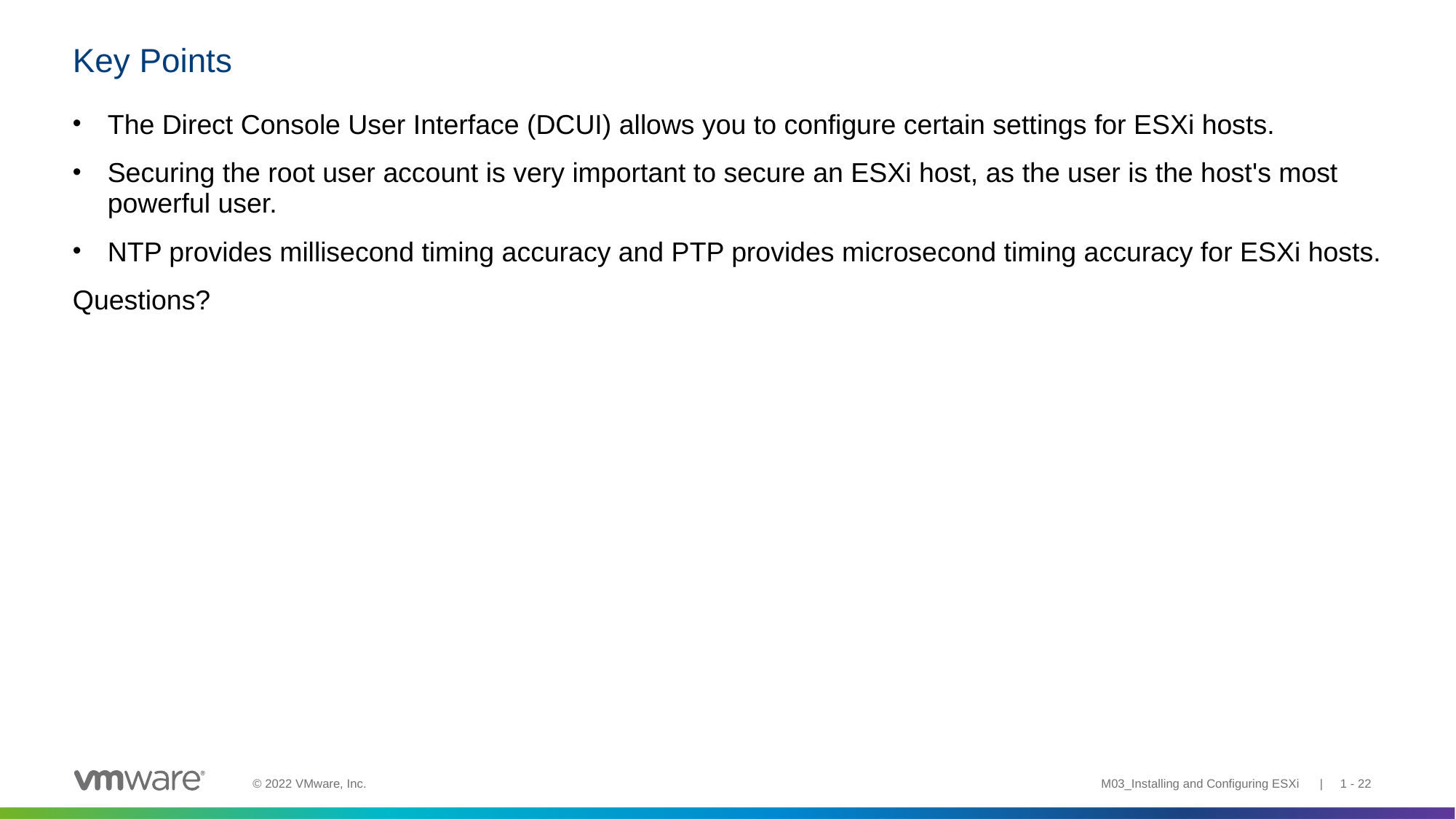

# Key Points
The Direct Console User Interface (DCUI) allows you to configure certain settings for ESXi hosts.
Securing the root user account is very important to secure an ESXi host, as the user is the host's most powerful user.
NTP provides millisecond timing accuracy and PTP provides microsecond timing accuracy for ESXi hosts.
Questions?
M03_Installing and Configuring ESXi      |     1 - 22